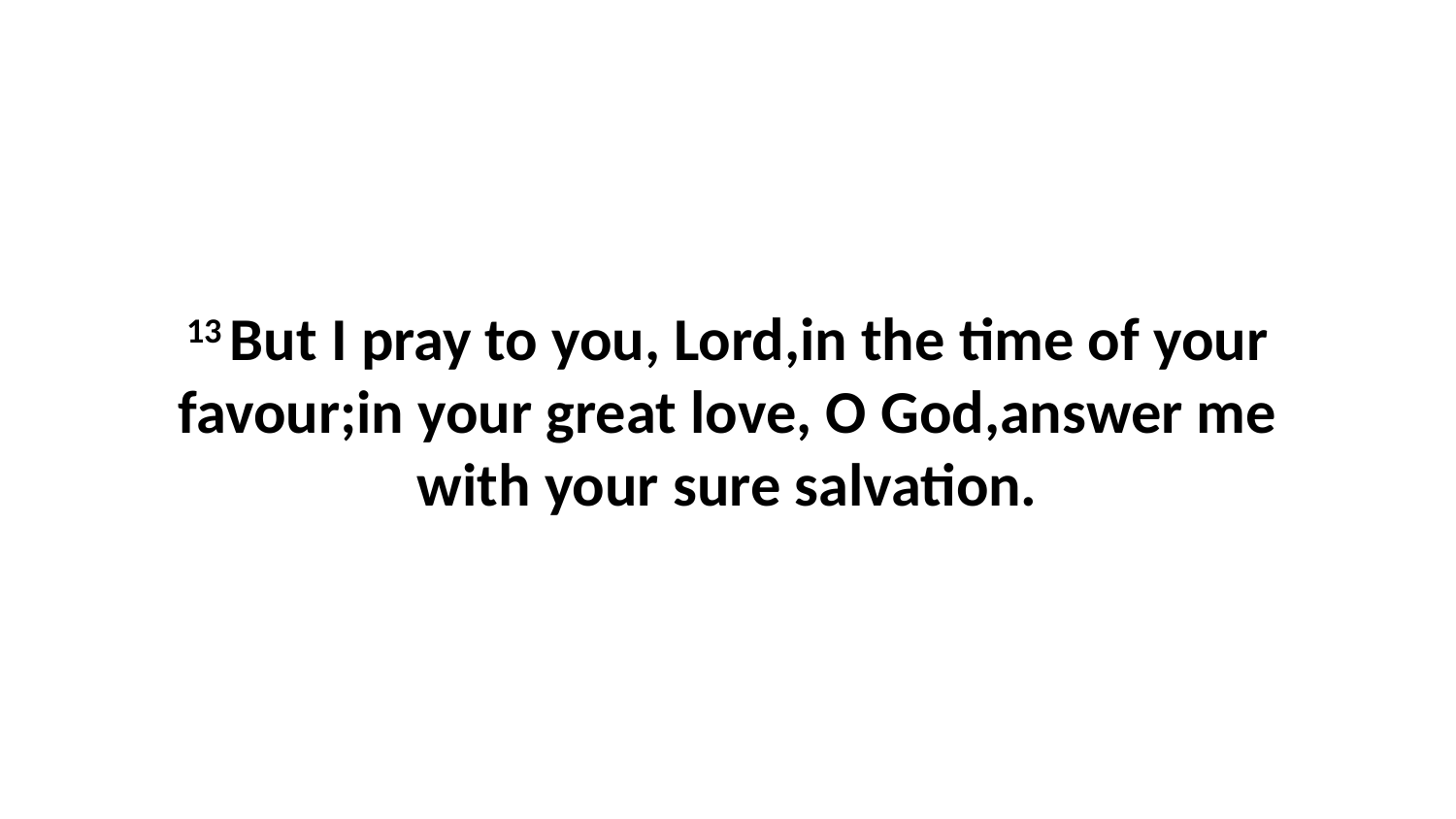

13 But I pray to you, Lord,in the time of your favour;in your great love, O God,answer me with your sure salvation.